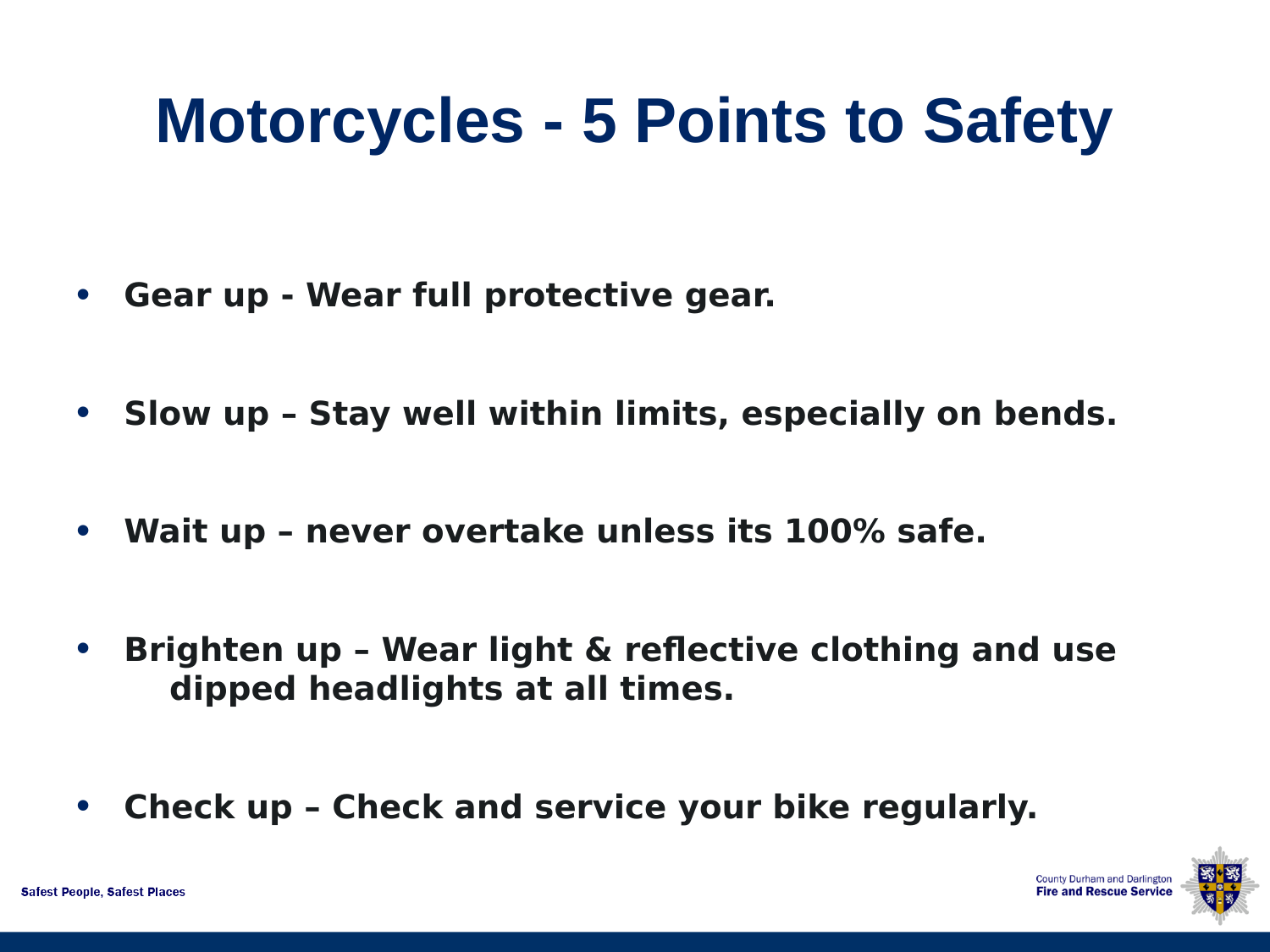

# Motorcycles - 5 Points to Safety
Gear up - Wear full protective gear.

Slow up – Stay well within limits, especially on bends.

Wait up – never overtake unless its 100% safe.

Brighten up – Wear light & reflective clothing and use 		      dipped headlights at all times.

Check up – Check and service your bike regularly.